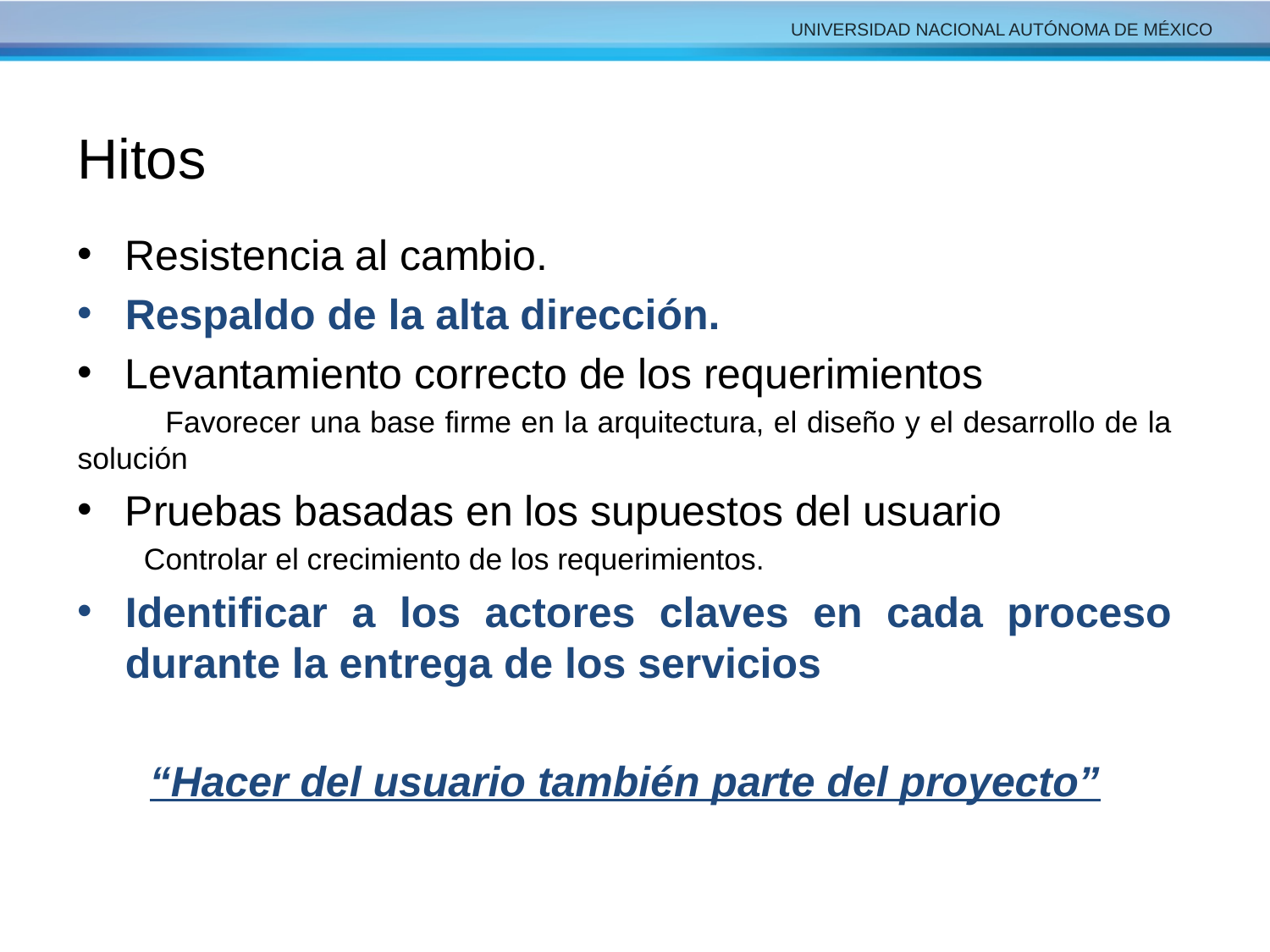

# Hitos
Resistencia al cambio.
Respaldo de la alta dirección.
Levantamiento correcto de los requerimientos
         Favorecer una base firme en la arquitectura, el diseño y el desarrollo de la solución
Pruebas basadas en los supuestos del usuario
        Controlar el crecimiento de los requerimientos.
Identificar a los actores claves en cada proceso durante la entrega de los servicios

“Hacer del usuario también parte del proyecto”